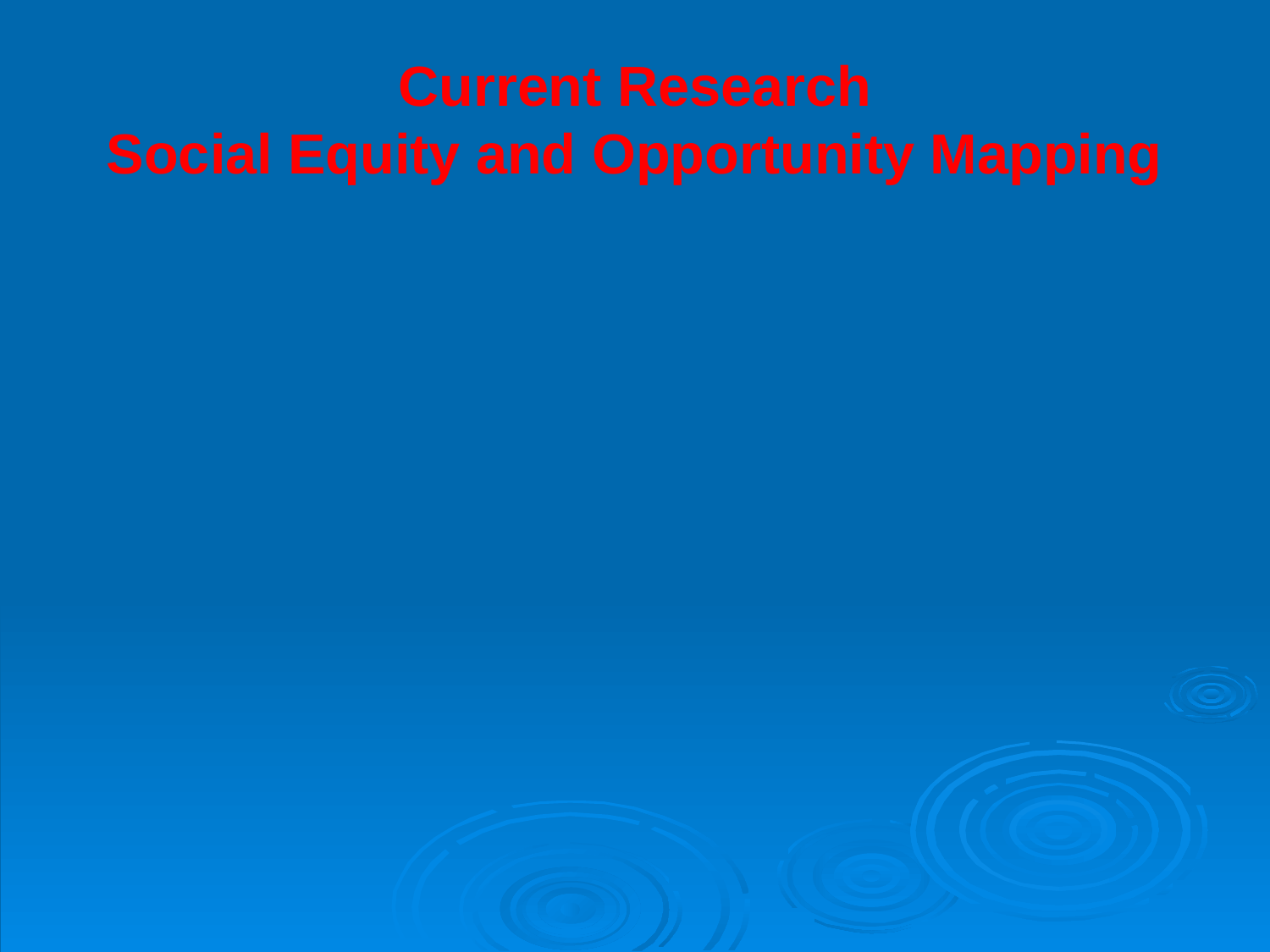

# Current Research Social Equity and Opportunity Mapping